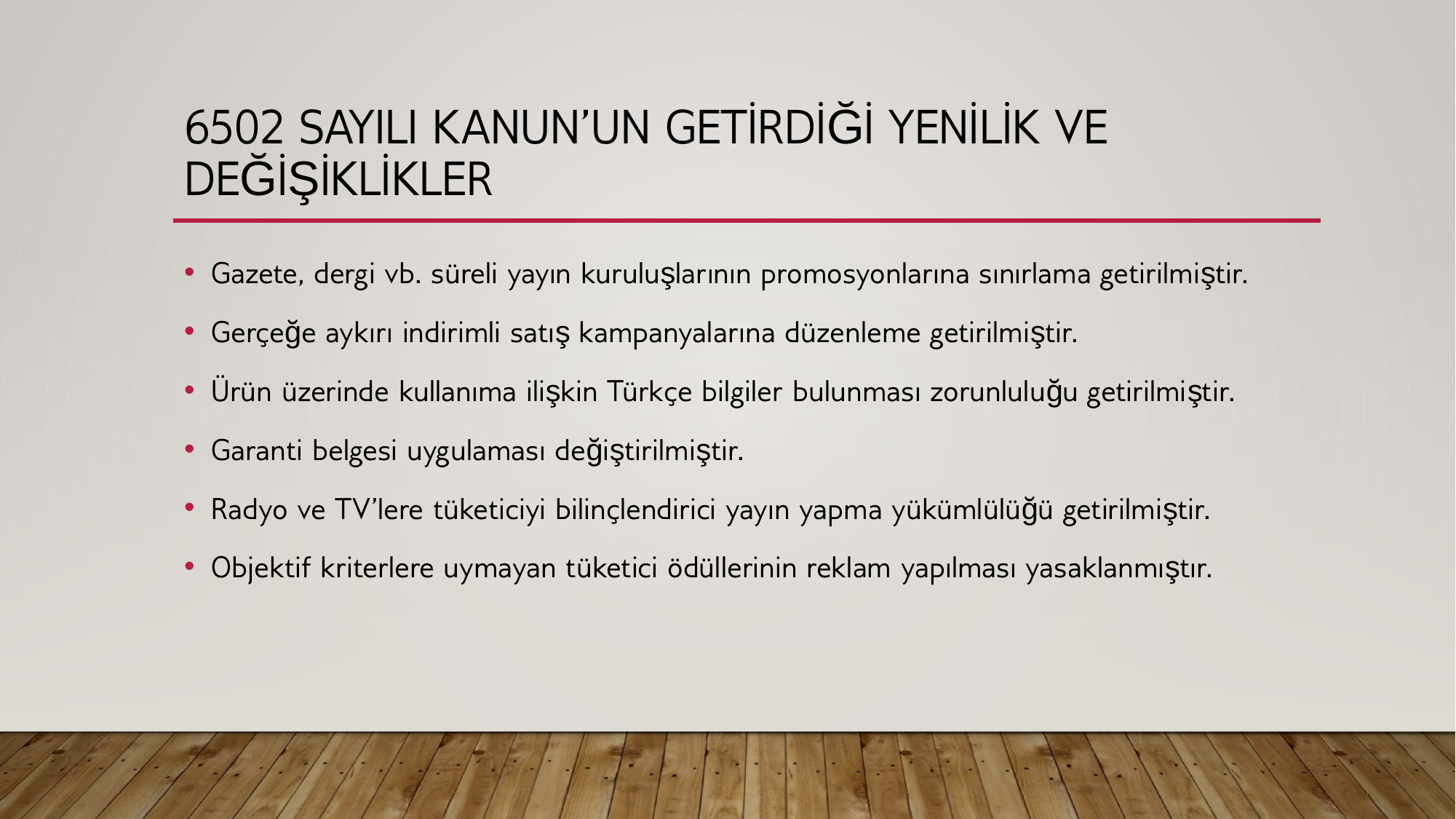

# 6502 sayılı kanun’un getirdiği yenilik ve değişiklikler
Gazete, dergi vb. süreli yayın kuruluşlarının promosyonlarına sınırlama getirilmiştir.
Gerçeğe aykırı indirimli satış kampanyalarına düzenleme getirilmiştir.
Ürün üzerinde kullanıma ilişkin Türkçe bilgiler bulunması zorunluluğu getirilmiştir.
Garanti belgesi uygulaması değiştirilmiştir.
Radyo ve TV’lere tüketiciyi bilinçlendirici yayın yapma yükümlülüğü getirilmiştir.
Objektif kriterlere uymayan tüketici ödüllerinin reklam yapılması yasaklanmıştır.